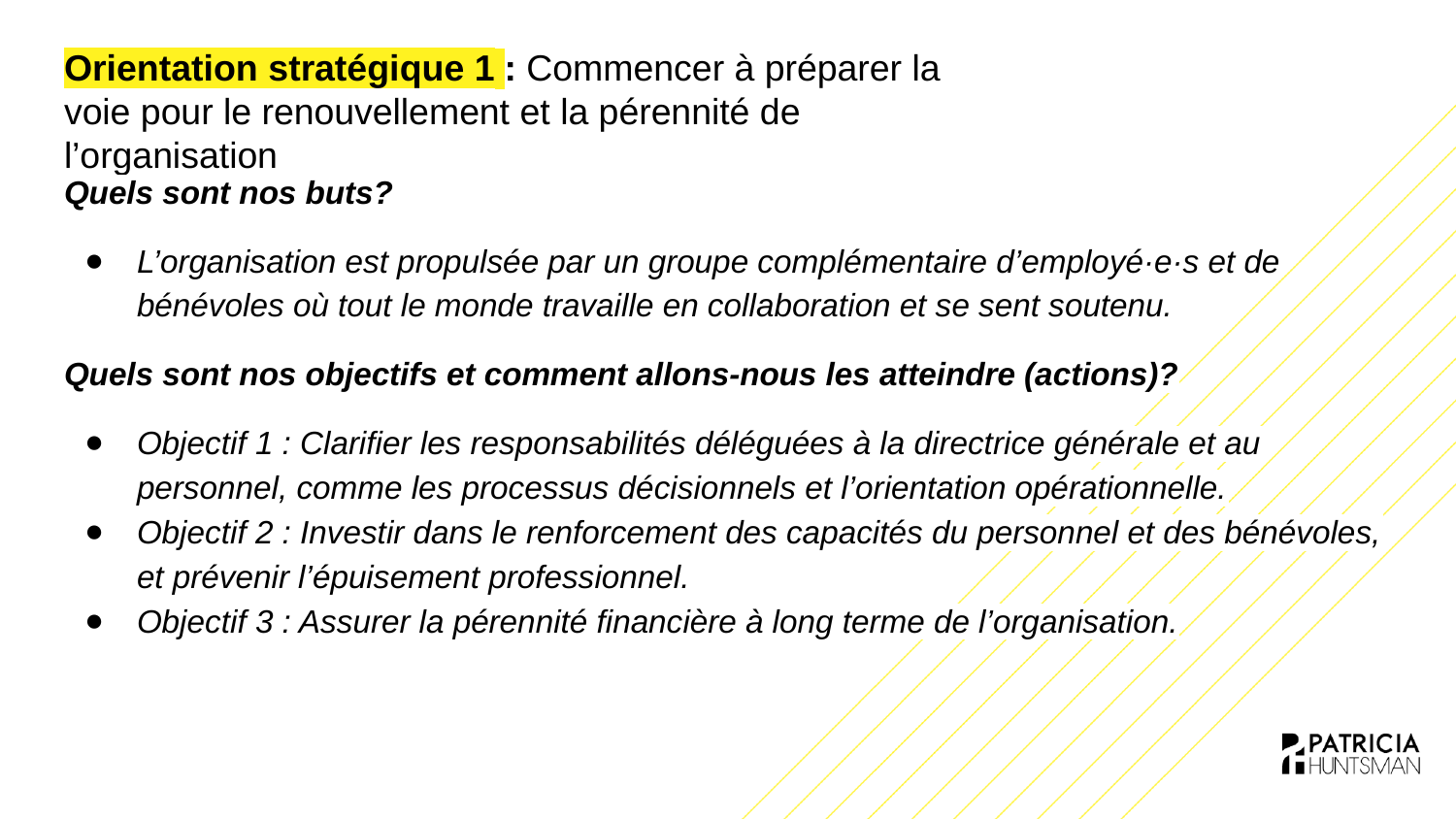

# Orientation stratégique 1 : Commencer à préparer la voie pour le renouvellement et la pérennité de l’organisation
Quels sont nos buts?
L’organisation est propulsée par un groupe complémentaire d’employé·e·s et de bénévoles où tout le monde travaille en collaboration et se sent soutenu.
Quels sont nos objectifs et comment allons-nous les atteindre (actions)?
Objectif 1 : Clarifier les responsabilités déléguées à la directrice générale et au personnel, comme les processus décisionnels et l’orientation opérationnelle.
Objectif 2 : Investir dans le renforcement des capacités du personnel et des bénévoles, et prévenir l’épuisement professionnel.
Objectif 3 : Assurer la pérennité financière à long terme de l’organisation.